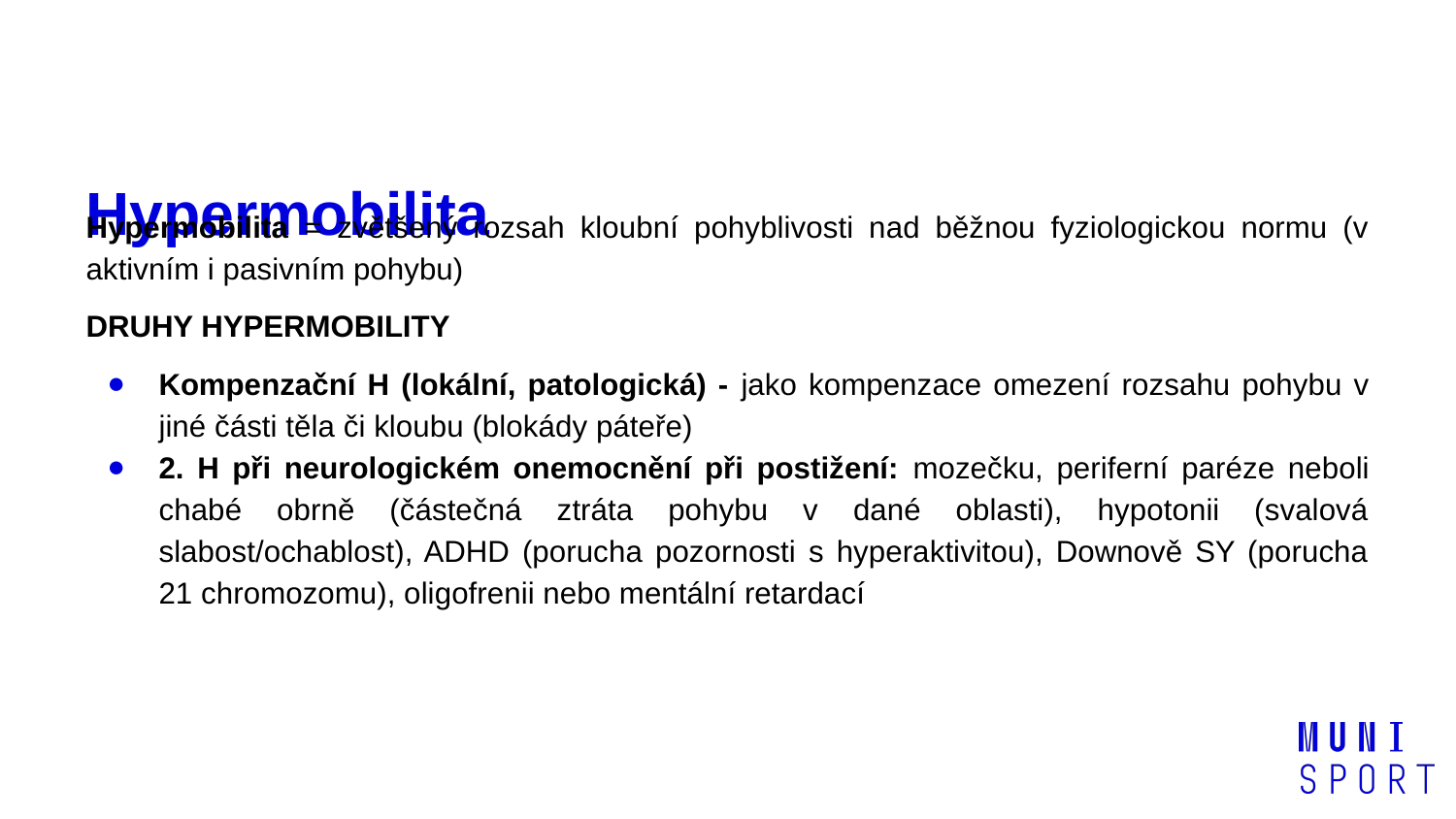

# Hypermobilita
Hypermobilita = zvětšený rozsah kloubní pohyblivosti nad běžnou fyziologickou normu (v aktivním i pasivním pohybu)
DRUHY HYPERMOBILITY
Kompenzační H (lokální, patologická) - jako kompenzace omezení rozsahu pohybu v jiné části těla či kloubu (blokády páteře)
2. H při neurologickém onemocnění při postižení: mozečku, periferní paréze neboli chabé obrně (částečná ztráta pohybu v dané oblasti), hypotonii (svalová slabost/ochablost), ADHD (porucha pozornosti s hyperaktivitou), Downově SY (porucha 21 chromozomu), oligofrenii nebo mentální retardací